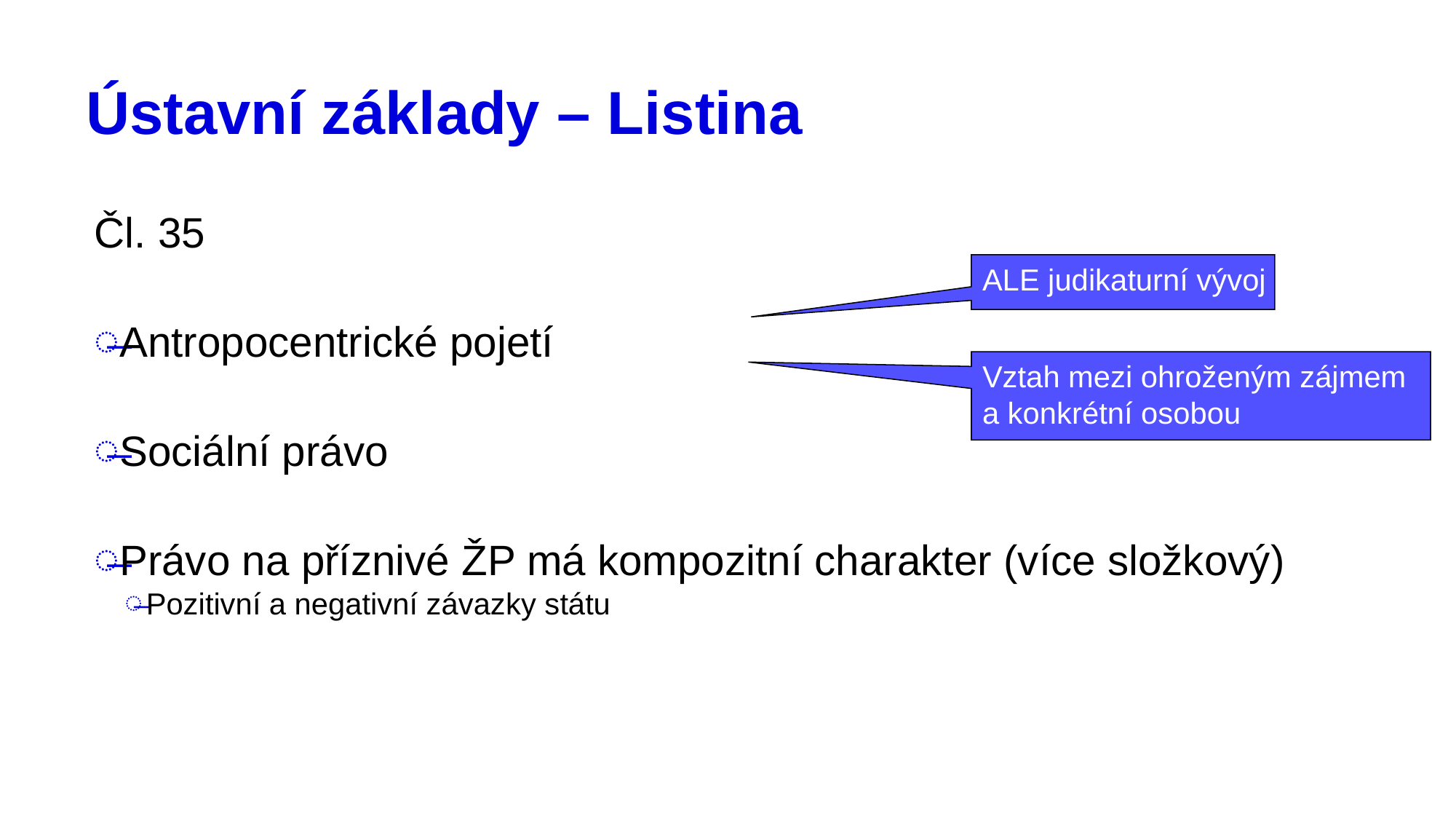

# Ústavní základy – Listina
Čl. 35

Antropocentrické pojetí

Sociální právo

Právo na příznivé ŽP má kompozitní charakter (více složkový)
Pozitivní a negativní závazky státu

ALE judikaturní vývoj
Vztah mezi ohroženým zájmem
a konkrétní osobou